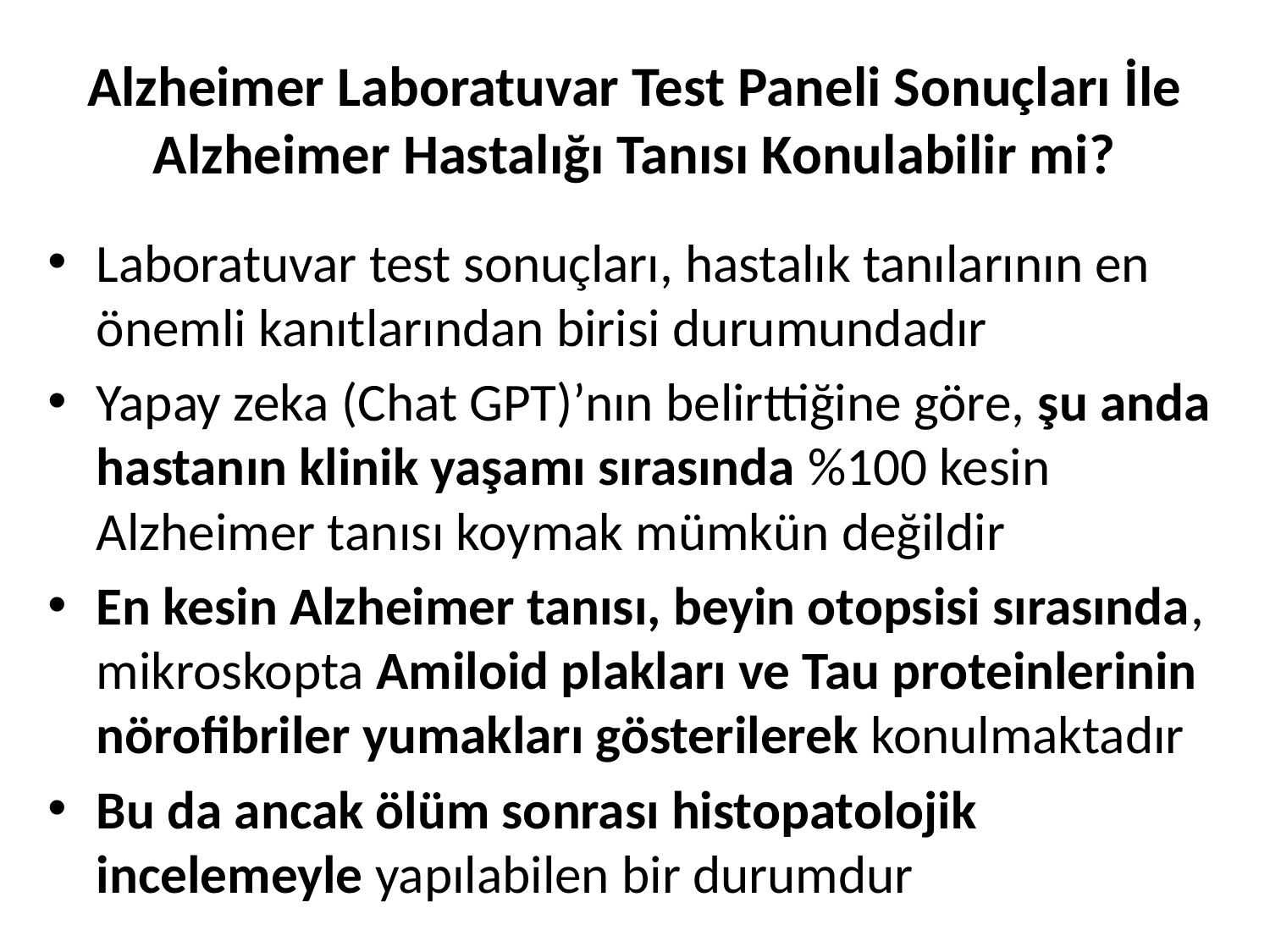

# Alzheimer Laboratuvar Test Paneli Sonuçları İle Alzheimer Hastalığı Tanısı Konulabilir mi?
Laboratuvar test sonuçları, hastalık tanılarının en önemli kanıtlarından birisi durumundadır
Yapay zeka (Chat GPT)’nın belirttiğine göre, şu anda hastanın klinik yaşamı sırasında %100 kesin Alzheimer tanısı koymak mümkün değildir
En kesin Alzheimer tanısı, beyin otopsisi sırasında, mikroskopta Amiloid plakları ve Tau proteinlerinin nörofibriler yumakları gösterilerek konulmaktadır
Bu da ancak ölüm sonrası histopatolojik incelemeyle yapılabilen bir durumdur